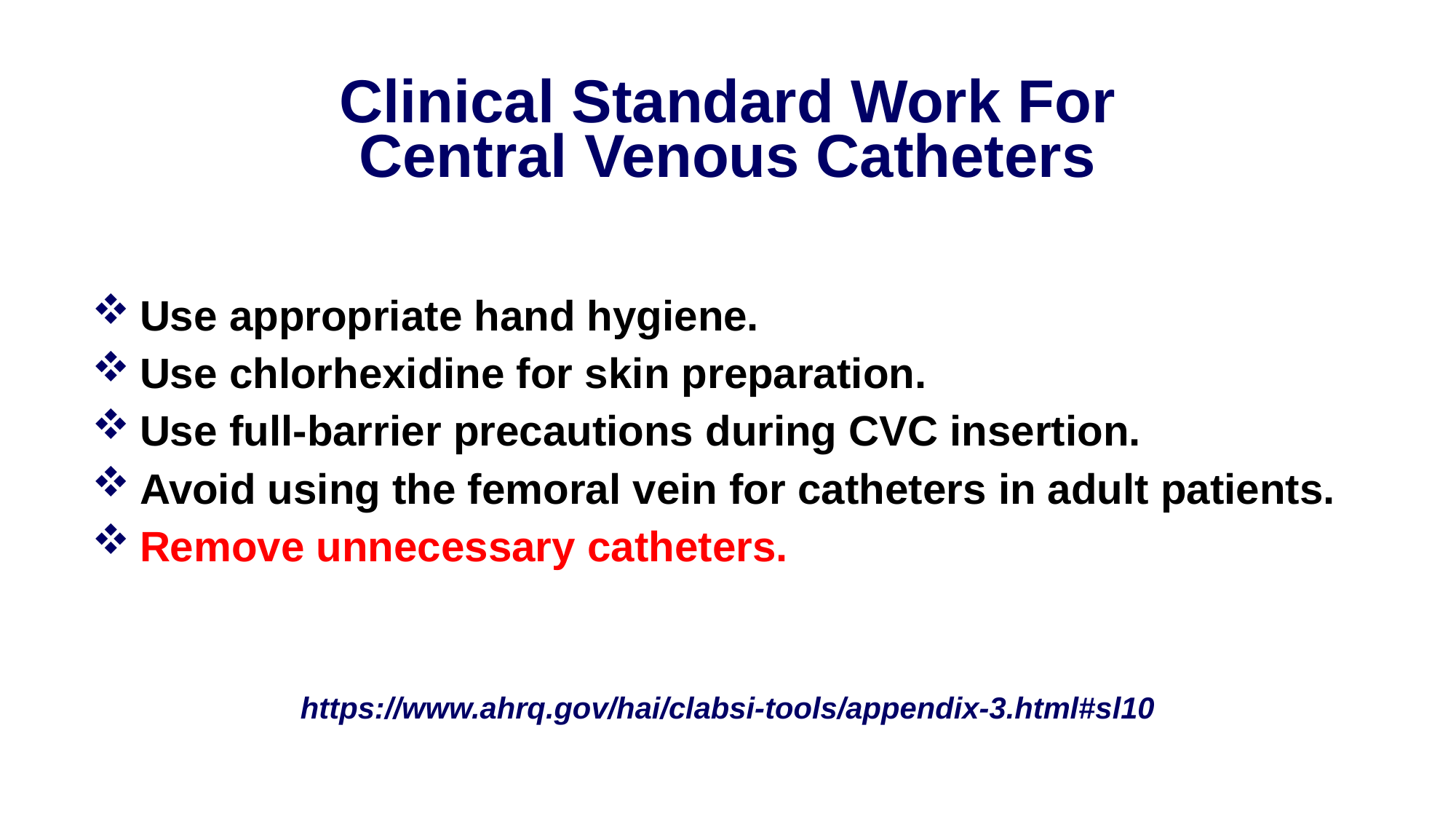

# Clinical Standard Work For Central Venous Catheters
Use appropriate hand hygiene.
Use chlorhexidine for skin preparation.
Use full-barrier precautions during CVC insertion.
Avoid using the femoral vein for catheters in adult patients.
Remove unnecessary catheters.
https://www.ahrq.gov/hai/clabsi-tools/appendix-3.html#sl10